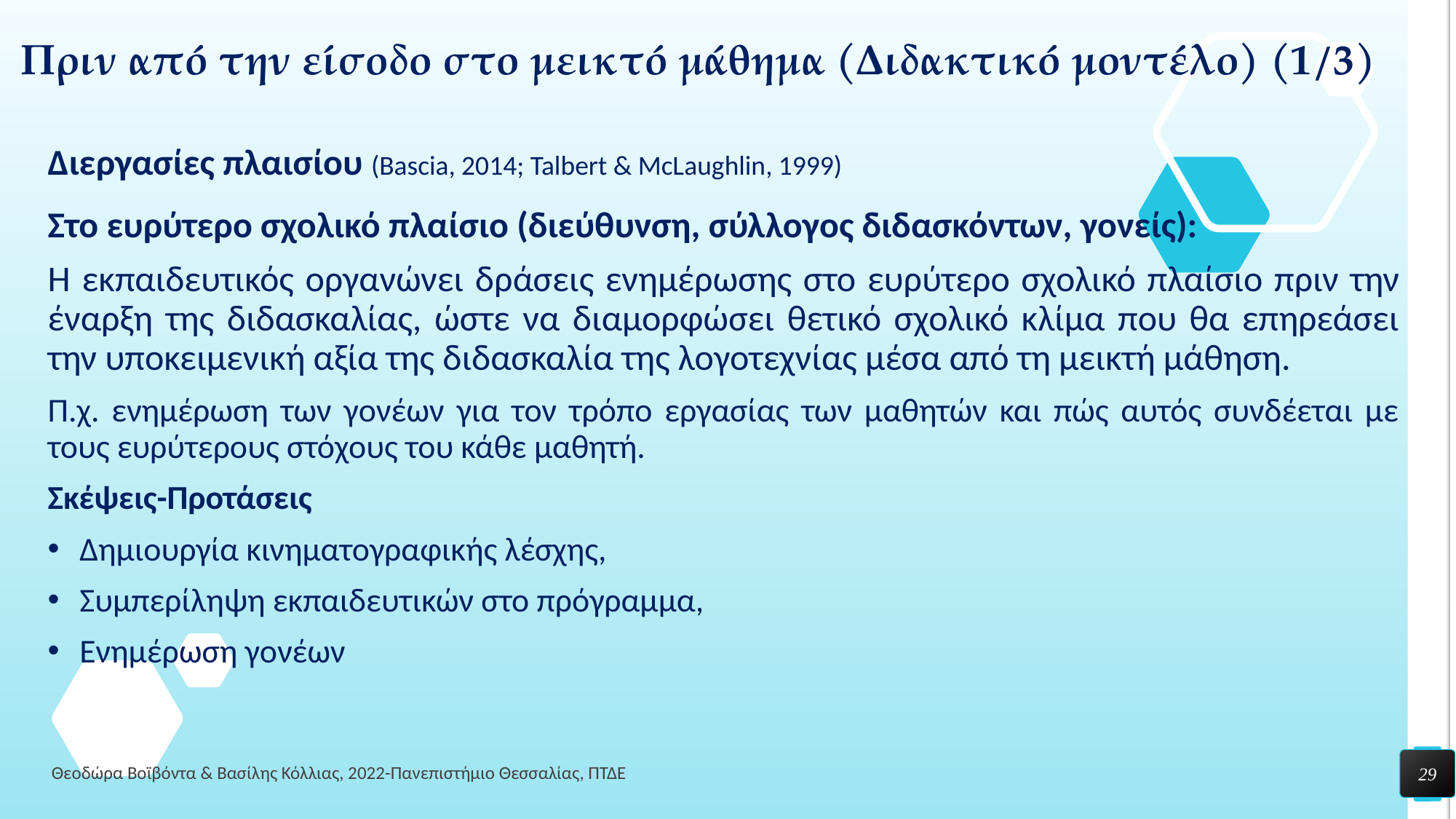

# Πριν από την είσοδο στο μεικτό μάθημα (Διδακτικό μοντέλο) (1/3)
Διεργασίες πλαισίου (Bascia, 2014; Talbert & McLaughlin, 1999)
Στο ευρύτερο σχολικό πλαίσιο (διεύθυνση, σύλλογος διδασκόντων, γονείς):
Η εκπαιδευτικός οργανώνει δράσεις ενημέρωσης στο ευρύτερο σχολικό πλαίσιο πριν την έναρξη της διδασκαλίας, ώστε να διαμορφώσει θετικό σχολικό κλίμα που θα επηρεάσει την υποκειμενική αξία της διδασκαλία της λογοτεχνίας μέσα από τη μεικτή μάθηση.
Π.χ. ενημέρωση των γονέων για τον τρόπο εργασίας των μαθητών και πώς αυτός συνδέεται με τους ευρύτερους στόχους του κάθε μαθητή.
Σκέψεις-Προτάσεις
Δημιουργία κινηματογραφικής λέσχης,
Συμπερίληψη εκπαιδευτικών στο πρόγραμμα,
Ενημέρωση γονέων

29
Θεοδώρα Βοϊβόντα & Βασίλης Κόλλιας, 2022-Πανεπιστήμιο Θεσσαλίας, ΠΤΔΕ